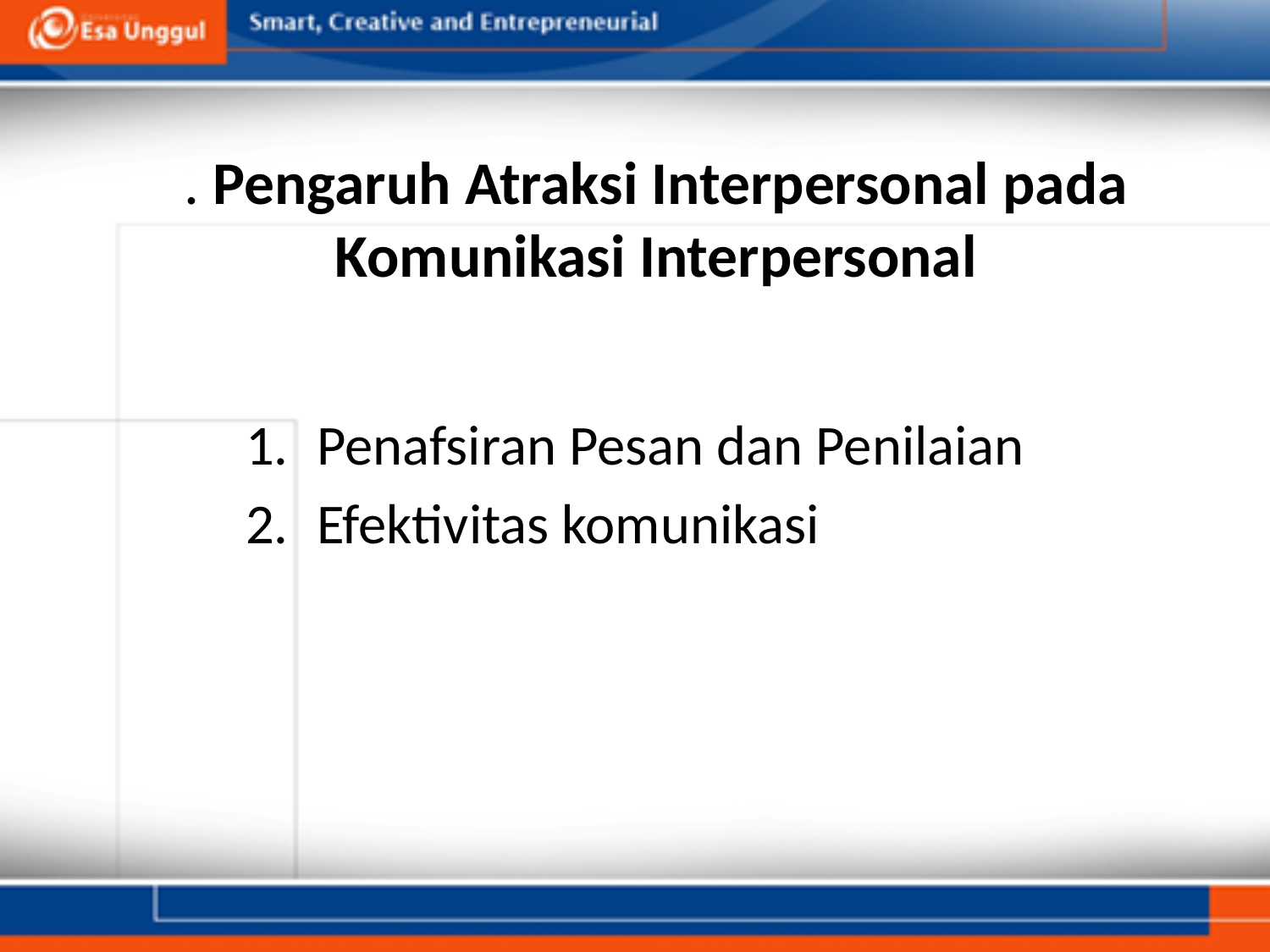

# . Pengaruh Atraksi Interpersonal pada Komunikasi Interpersonal
Penafsiran Pesan dan Penilaian
Efektivitas komunikasi